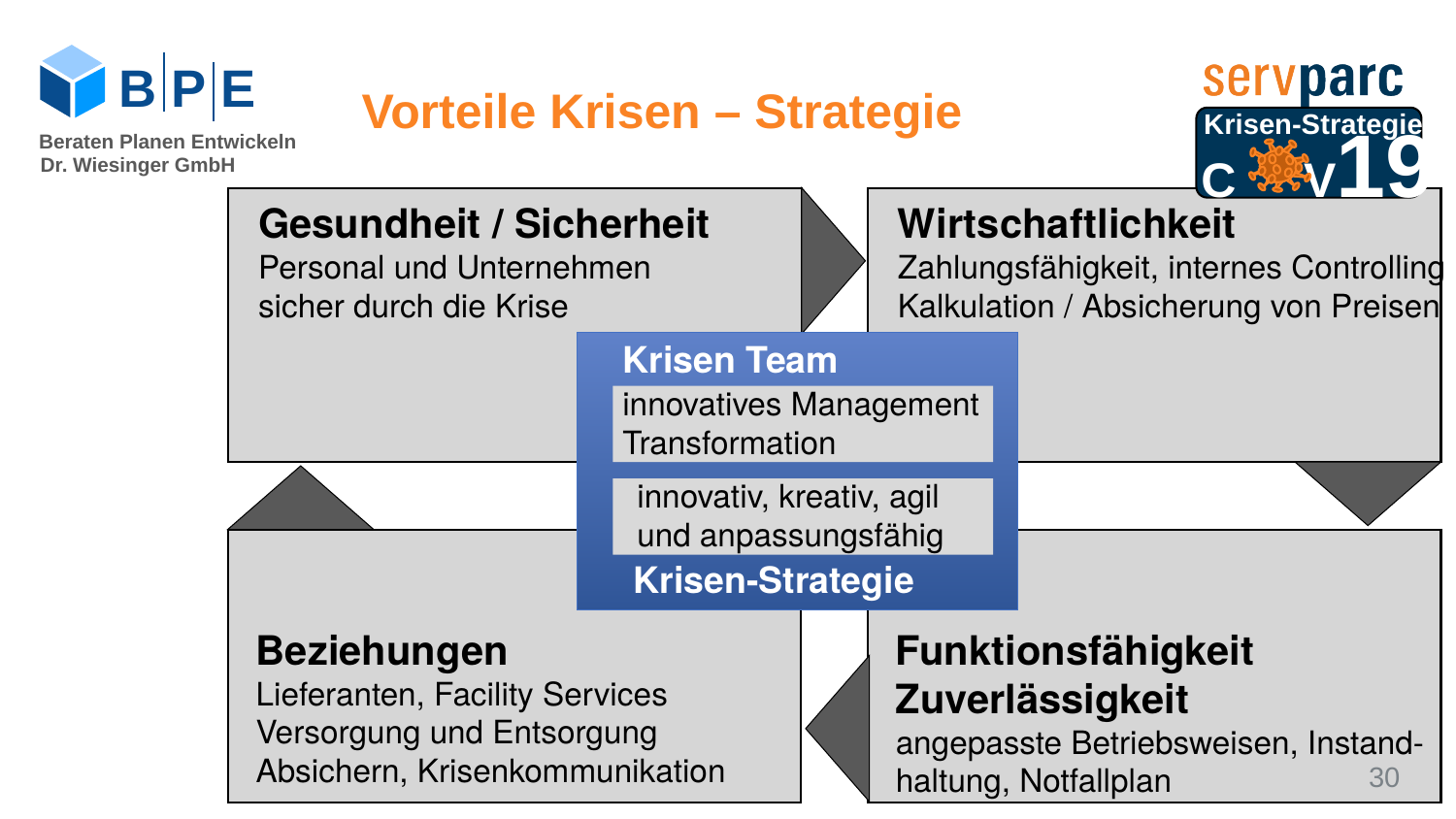

B P E
Vorteile Krisen – Strategie
Krisen-Strategie
C     V19

Beraten Planen Entwickeln

Dr. Wiesinger GmbH

Gesundheit / Sicherheit
Personal und Unternehmen
sicher durch die Krise
Wirtschaftlichkeit
Zahlungsfähigkeit, internes Controlling Kalkulation / Absicherung von Preisen

Beziehungen
Lieferanten, Facility Services
Versorgung und Entsorgung
Absichern, Krisenkommunikation

Funktionsfähigkeit
Zuverlässigkeit
angepasste Betriebsweisen, Instand-
haltung, Notfallplan

Krisen Team

innovatives Management
Transformation

innovativ, kreativ, agil
und anpassungsfähig

Krisen-Strategie
30